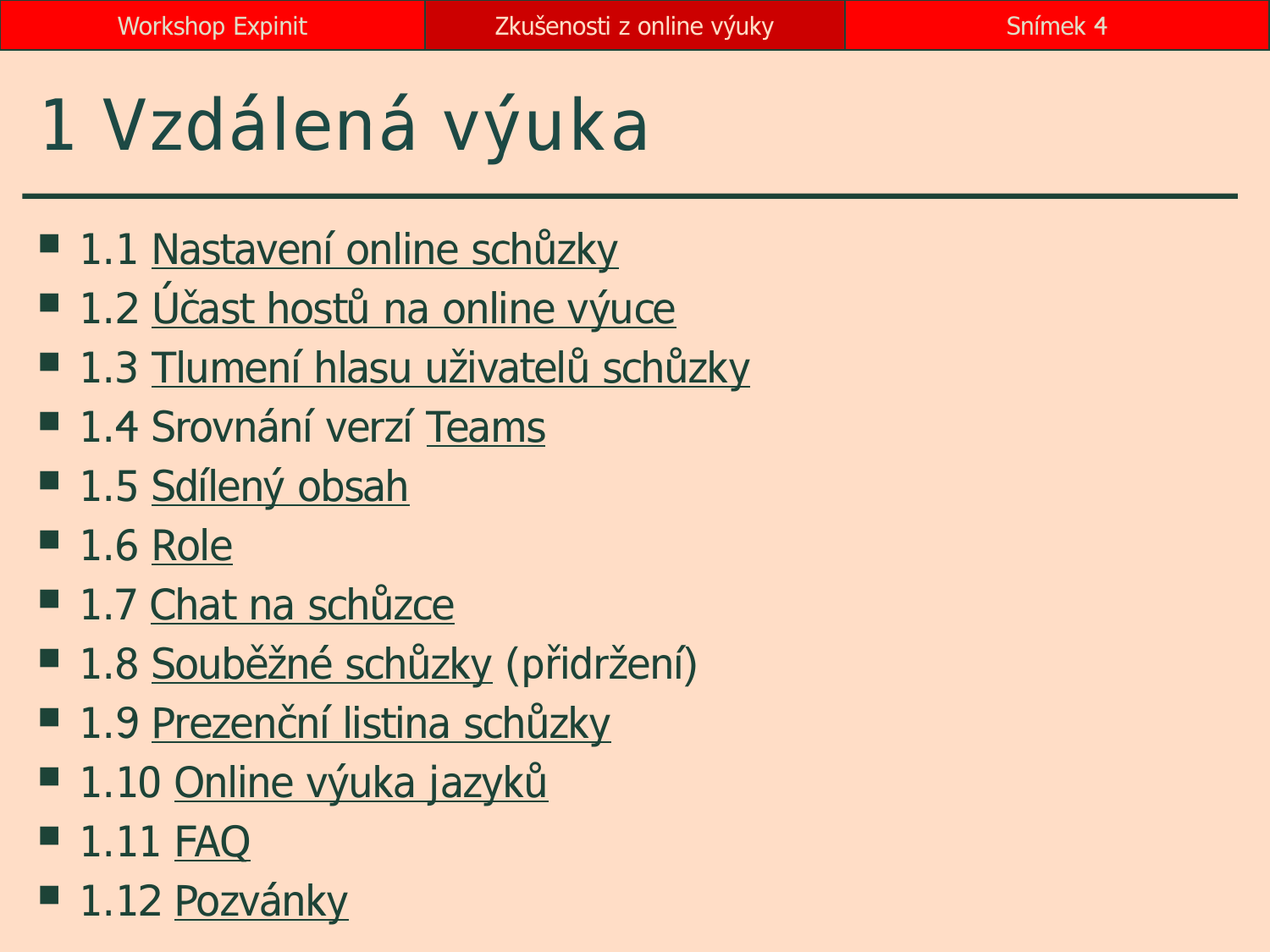

Workshop Expinit
Zkušenosti z online výuky
Snímek 4
# 1 Vzdálená výuka
1.1 Nastavení online schůzky
1.2 Účast hostů na online výuce
1.3 Tlumení hlasu uživatelů schůzky
1.4 Srovnání verzí Teams
1.5 Sdílený obsah
1.6 Role
1.7 Chat na schůzce
1.8 Souběžné schůzky (přidržení)
1.9 Prezenční listina schůzky
1.10 Online výuka jazyků
1.11 FAQ
1.12 Pozvánky